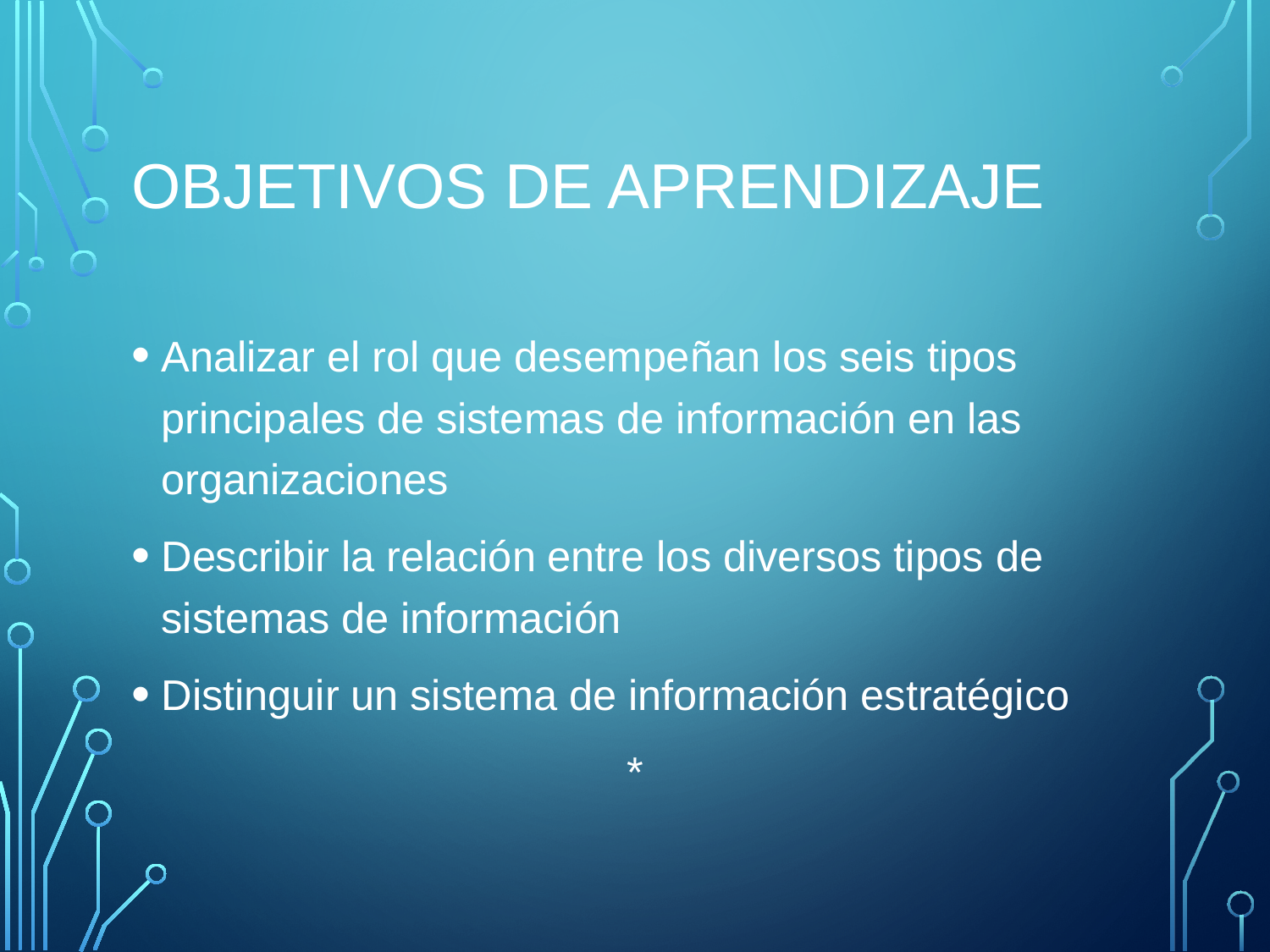

# Objetivos de aprendizaje
Analizar el rol que desempeñan los seis tipos principales de sistemas de información en las organizaciones
Describir la relación entre los diversos tipos de sistemas de información
Distinguir un sistema de información estratégico
*